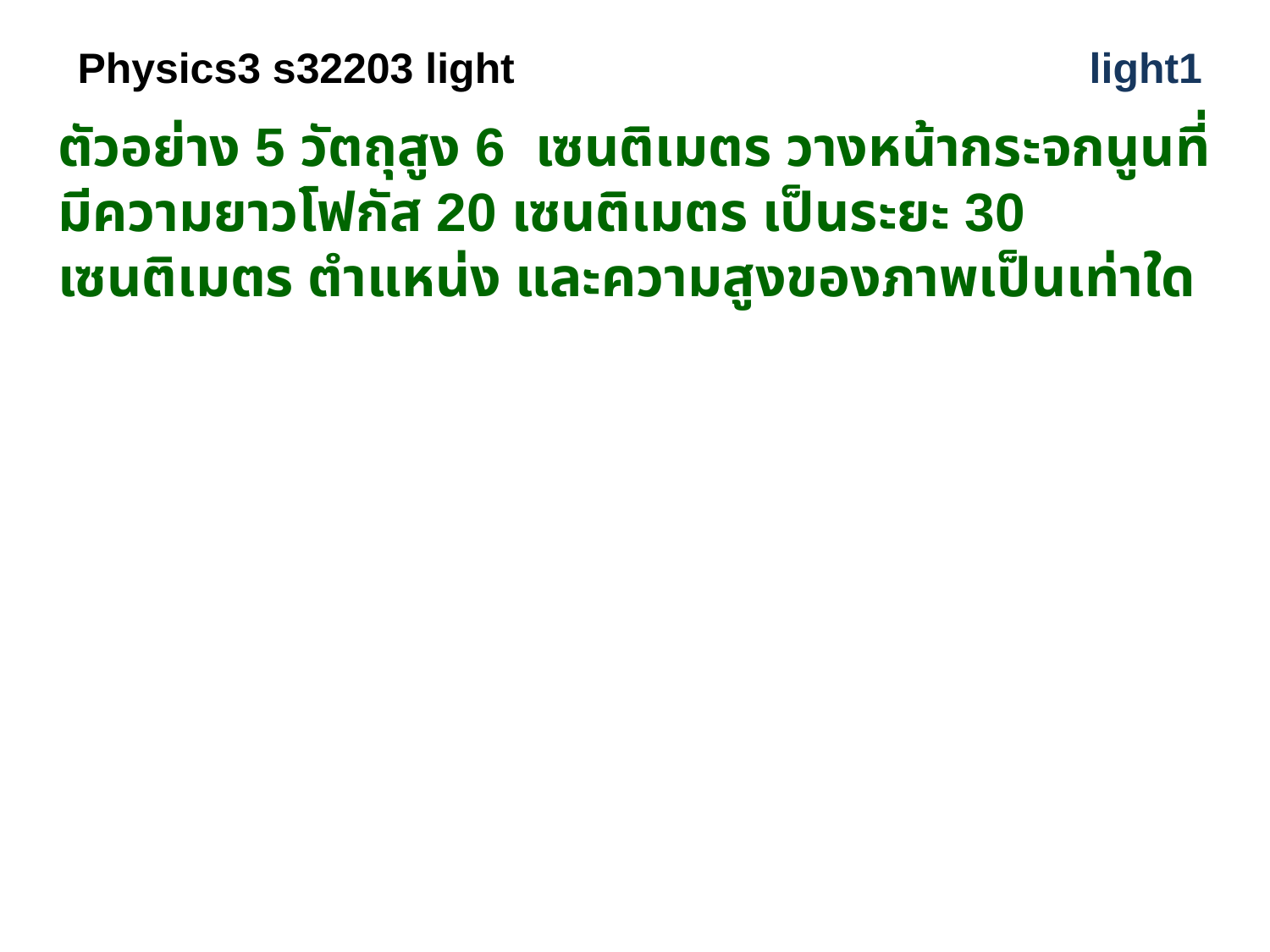

# Physics3 s32203 light
light1
ตัวอย่าง 5 วัตถุสูง 6  เซนติเมตร วางหน้ากระจกนูนที่มีความยาวโฟกัส 20 เซนติเมตร เป็นระยะ 30 เซนติเมตร ตำแหน่ง และความสูงของภาพเป็นเท่าใด